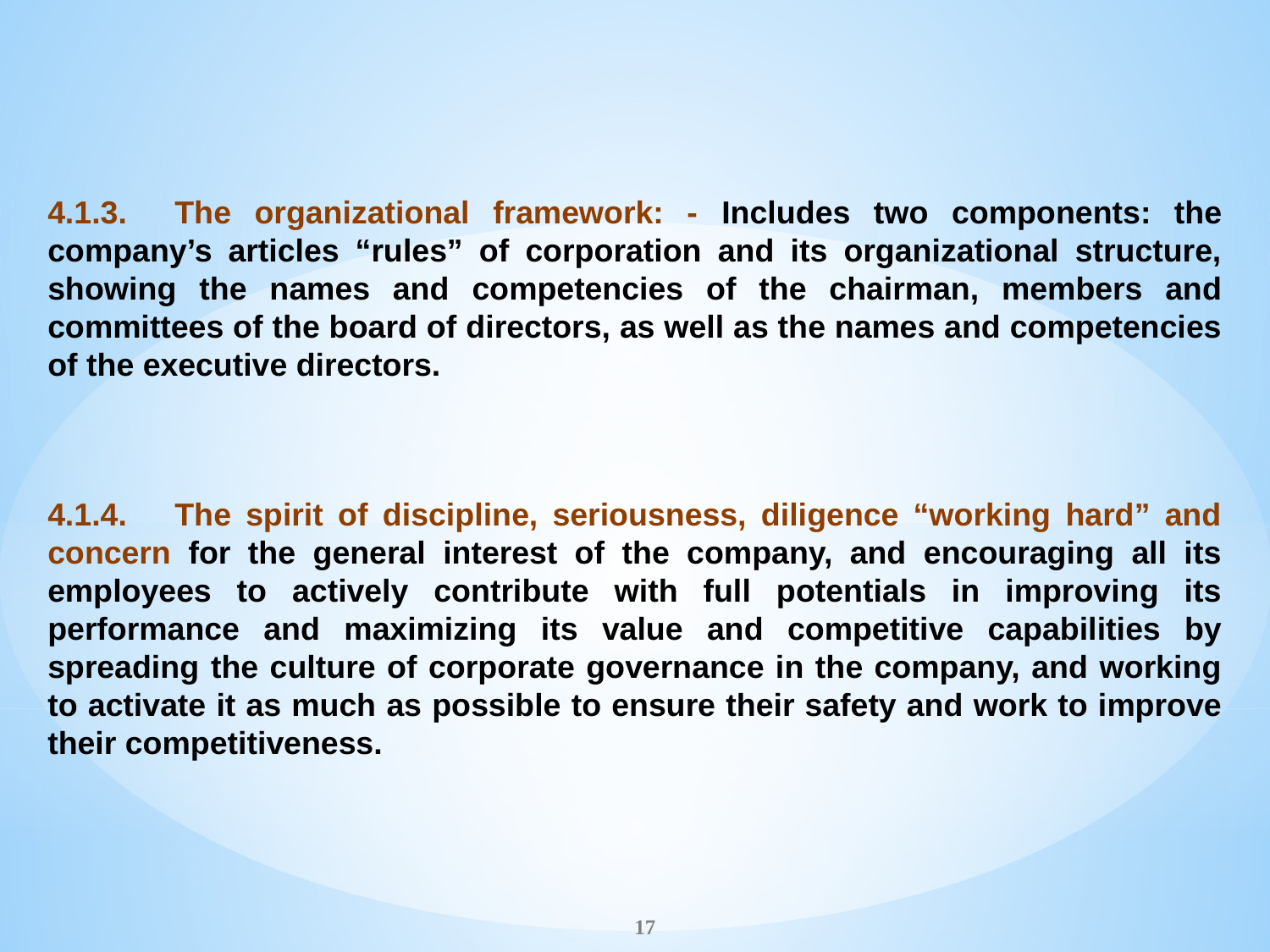

4.1.3.	The organizational framework: - Includes two components: the company’s articles “rules” of corporation and its organizational structure, showing the names and competencies of the chairman, members and committees of the board of directors, as well as the names and competencies of the executive directors.

4.1.4.	The spirit of discipline, seriousness, diligence “working hard” and concern for the general interest of the company, and encouraging all its employees to actively contribute with full potentials in improving its performance and maximizing its value and competitive capabilities by spreading the culture of corporate governance in the company, and working to activate it as much as possible to ensure their safety and work to improve their competitiveness.
17